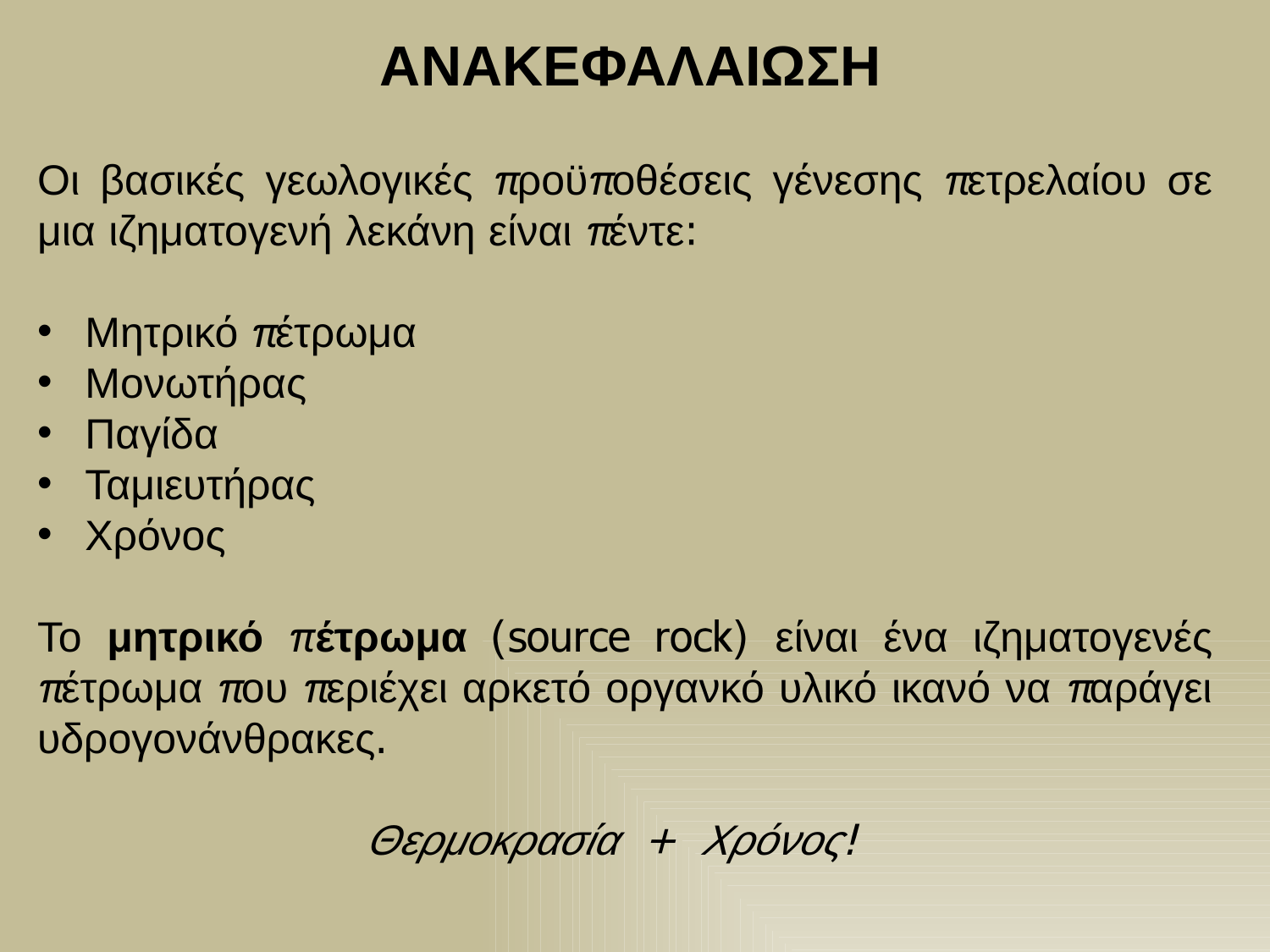

ΑΝΑΚΕΦΑΛΑΙΩΣΗ
Οι βασικές γεωλογικές προϋποθέσεις γένεσης πετρελαίου σε μια ιζηματογενή λεκάνη είναι πέντε:

Μητρικό πέτρωμα
Μονωτήρας
Παγίδα
Ταμιευτήρας
Χρόνος

Το μητρικό πέτρωμα (source rock) είναι ένα ιζηματογενές πέτρωμα που περιέχει αρκετό οργανκό υλικό ικανό να παράγει υδρογονάνθρακες.

Θερμοκρασία  +  Χρόνος!